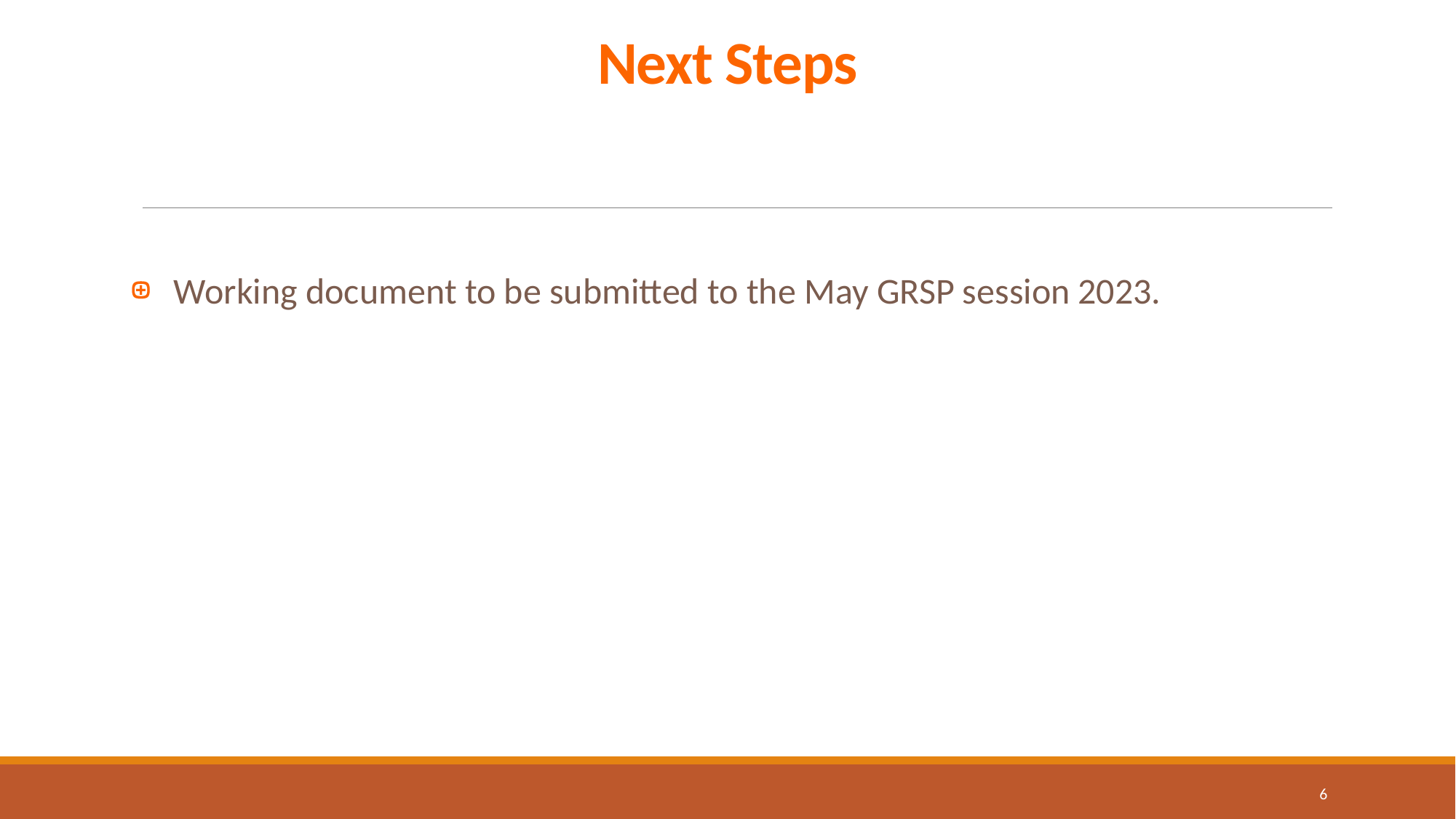

# Next Steps

Working document to be submitted to the May GRSP session 2023.

6